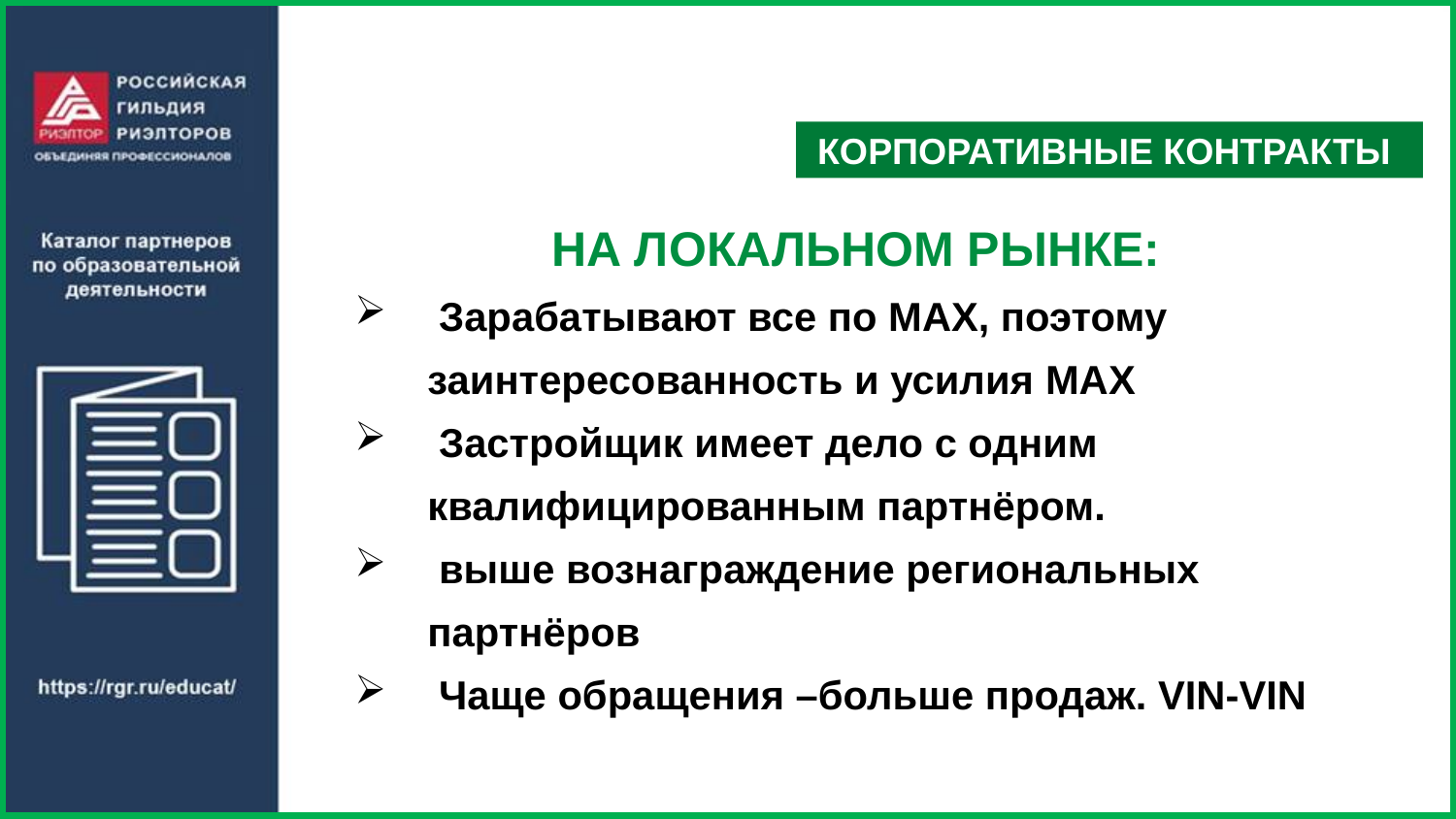

КОРПОРАТИВНЫЕ КОНТРАКТЫ
НА ЛОКАЛЬНОМ РЫНКЕ:

 Зарабатывают все по MAX, поэтому заинтересованность и усилия MAX
 Застройщик имеет дело с одним квалифицированным партнёром.
 выше вознаграждение региональных партнёров
 Чаще обращения –больше продаж. VIN-VIN